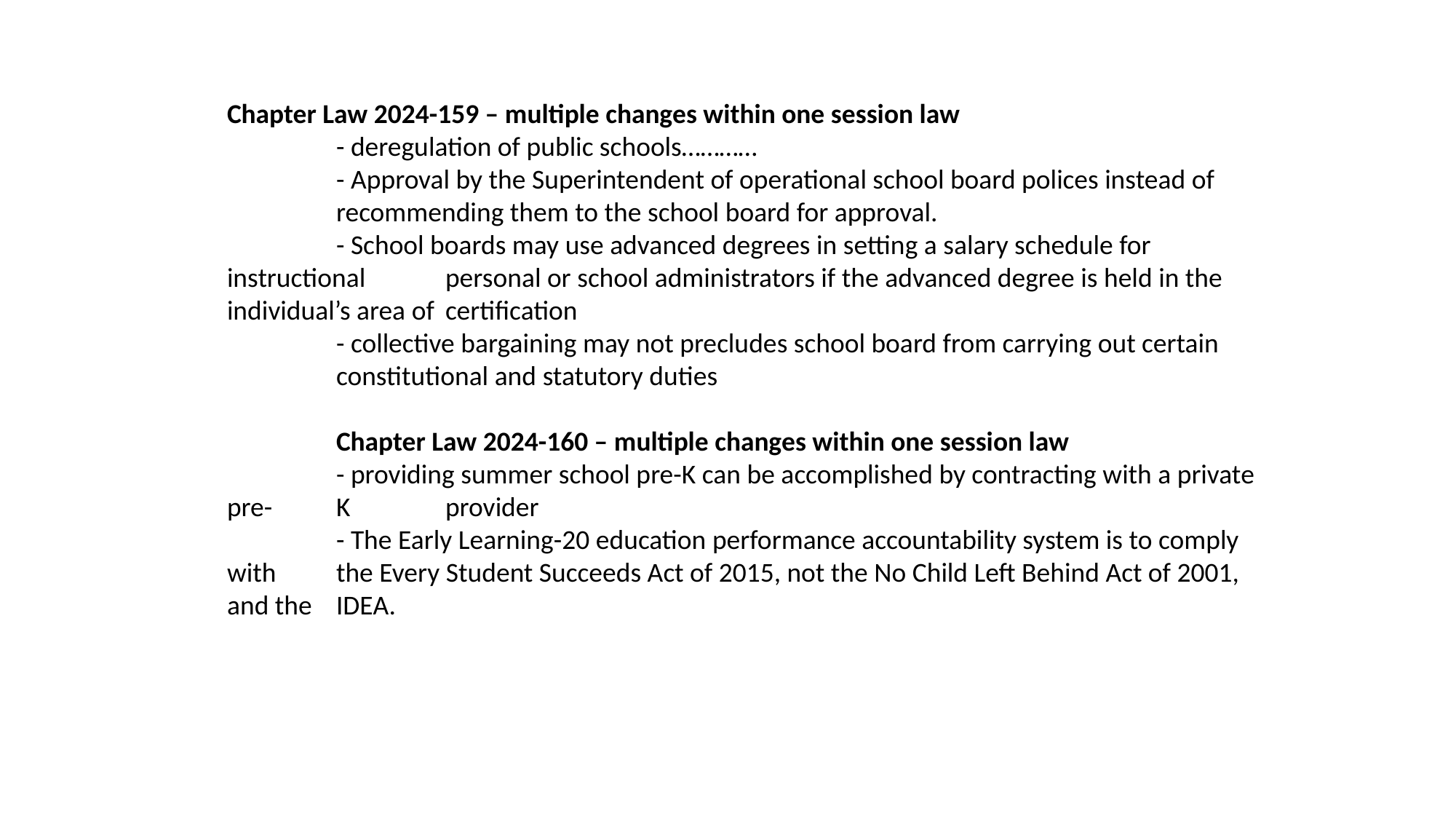

Chapter Law 2024-159 – multiple changes within one session law
 	- deregulation of public schools…………
	- Approval by the Superintendent of operational school board polices instead of 	recommending them to the school board for approval.
	- School boards may use advanced degrees in setting a salary schedule for instructional 	personal or school administrators if the advanced degree is held in the individual’s area of 	certification
	- collective bargaining may not precludes school board from carrying out certain 	constitutional and statutory duties

	Chapter Law 2024-160 – multiple changes within one session law
	- providing summer school pre-K can be accomplished by contracting with a private pre-	K 	provider
	- The Early Learning-20 education performance accountability system is to comply with 	the Every Student Succeeds Act of 2015, not the No Child Left Behind Act of 2001, and the 	IDEA.